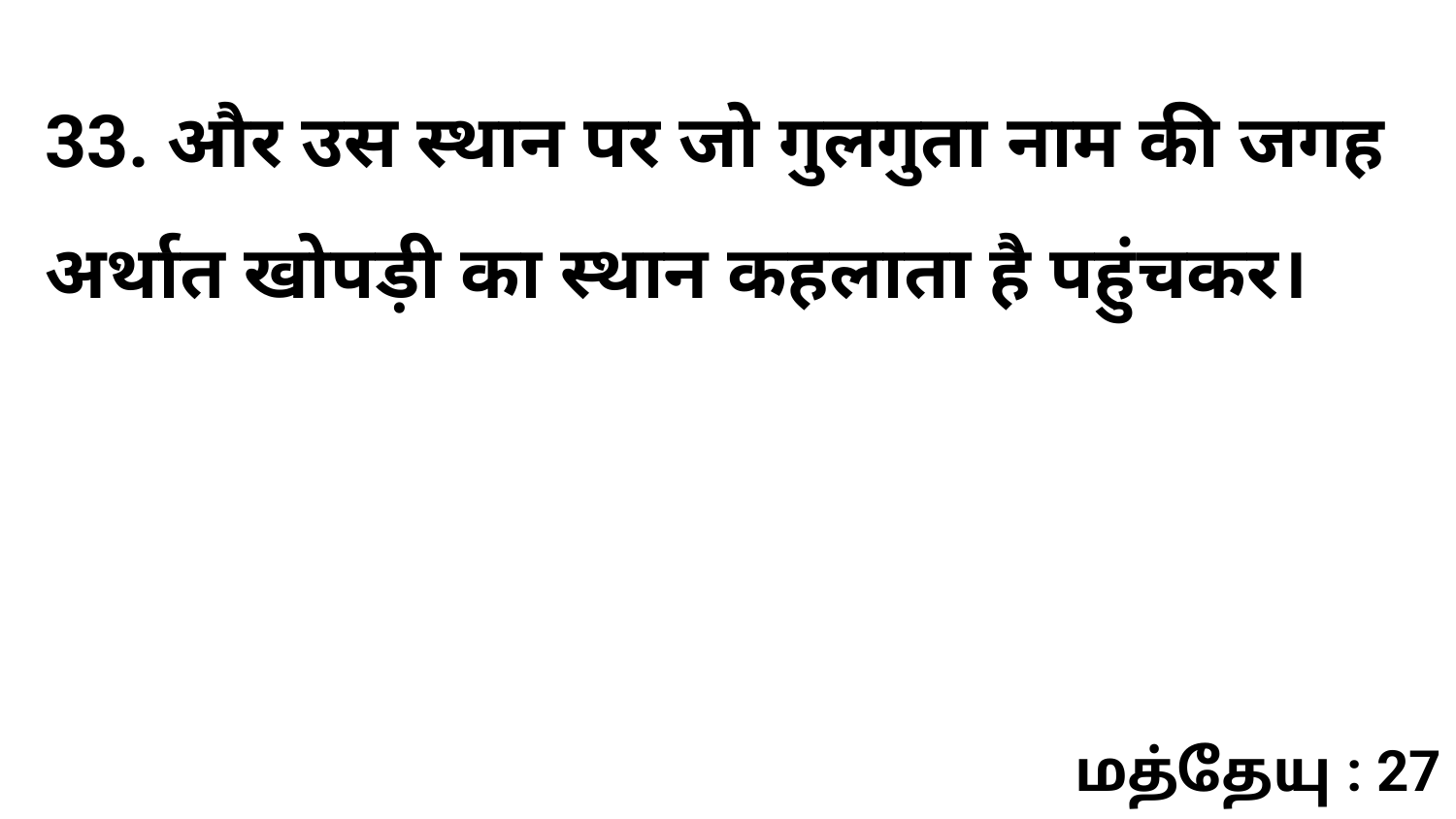

33. और उस स्थान पर जो गुलगुता नाम की जगह अर्थात खोपड़ी का स्थान कहलाता है पहुंचकर।
மத்தேயு : 27